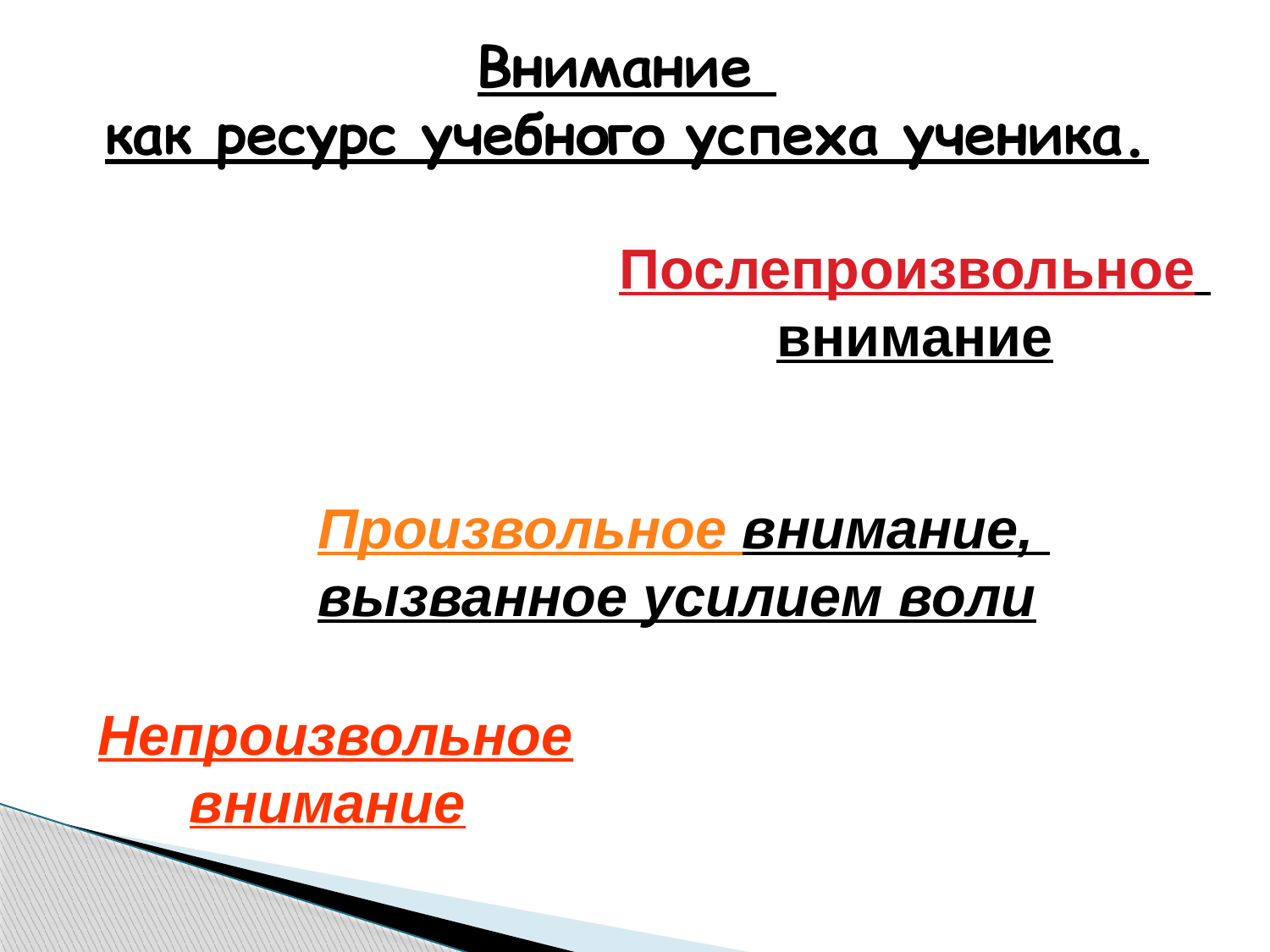

Внимание
как ресурс учебного успеха ученика.
Послепроизвольное
внимание
Произвольное внимание,
вызванное усилием воли
Непроизвольное
внимание